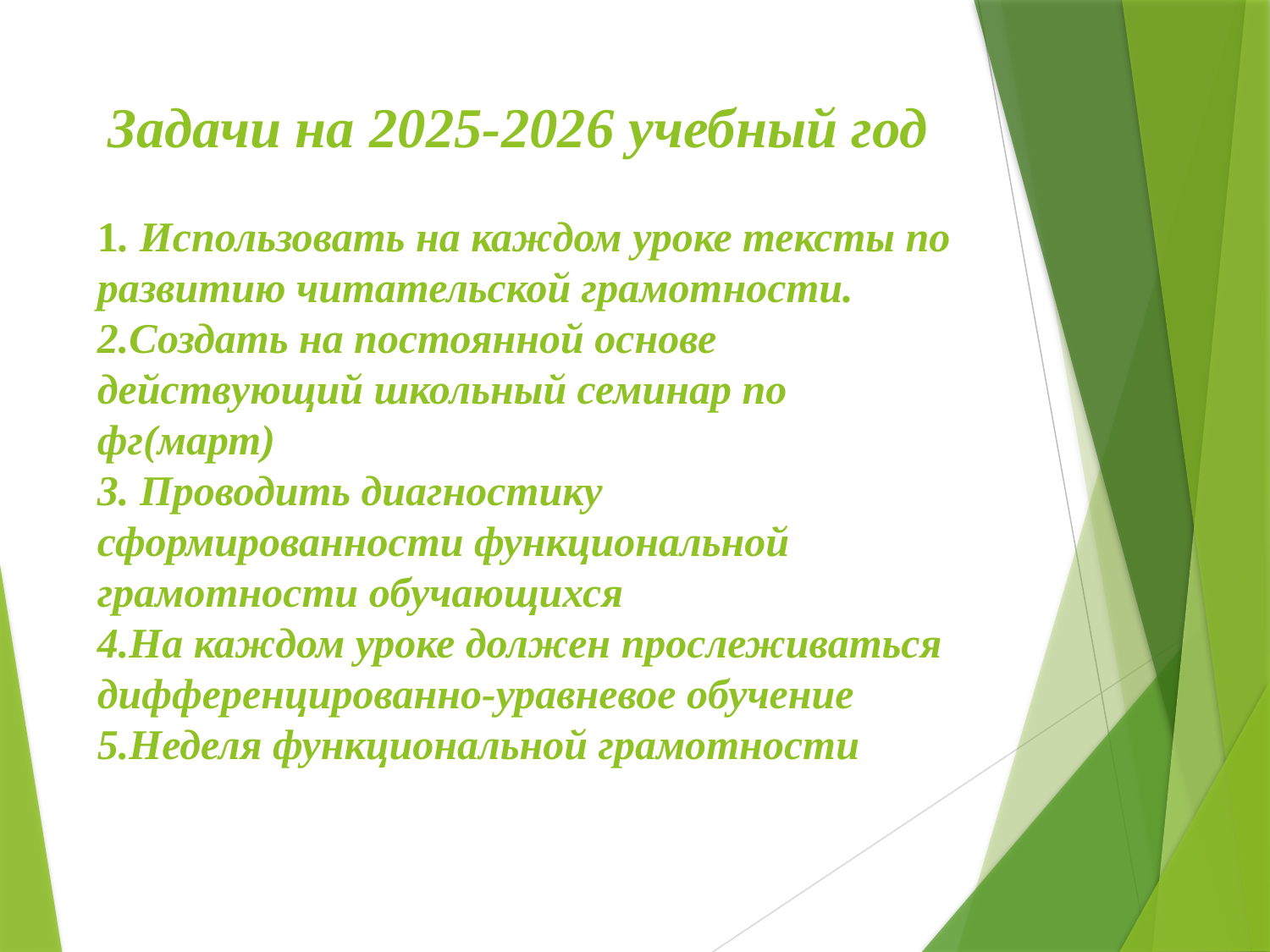

# Задачи на 2025-2026 учебный год 1. Использовать на каждом уроке тексты по развитию читательской грамотности. 2.Создать на постоянной основе действующий школьный семинар по фг(март) 3. Проводить диагностику сформированности функциональной грамотности обучающихся 4.На каждом уроке должен прослеживаться дифференцированно-уравневое обучение 5.Неделя функциональной грамотности